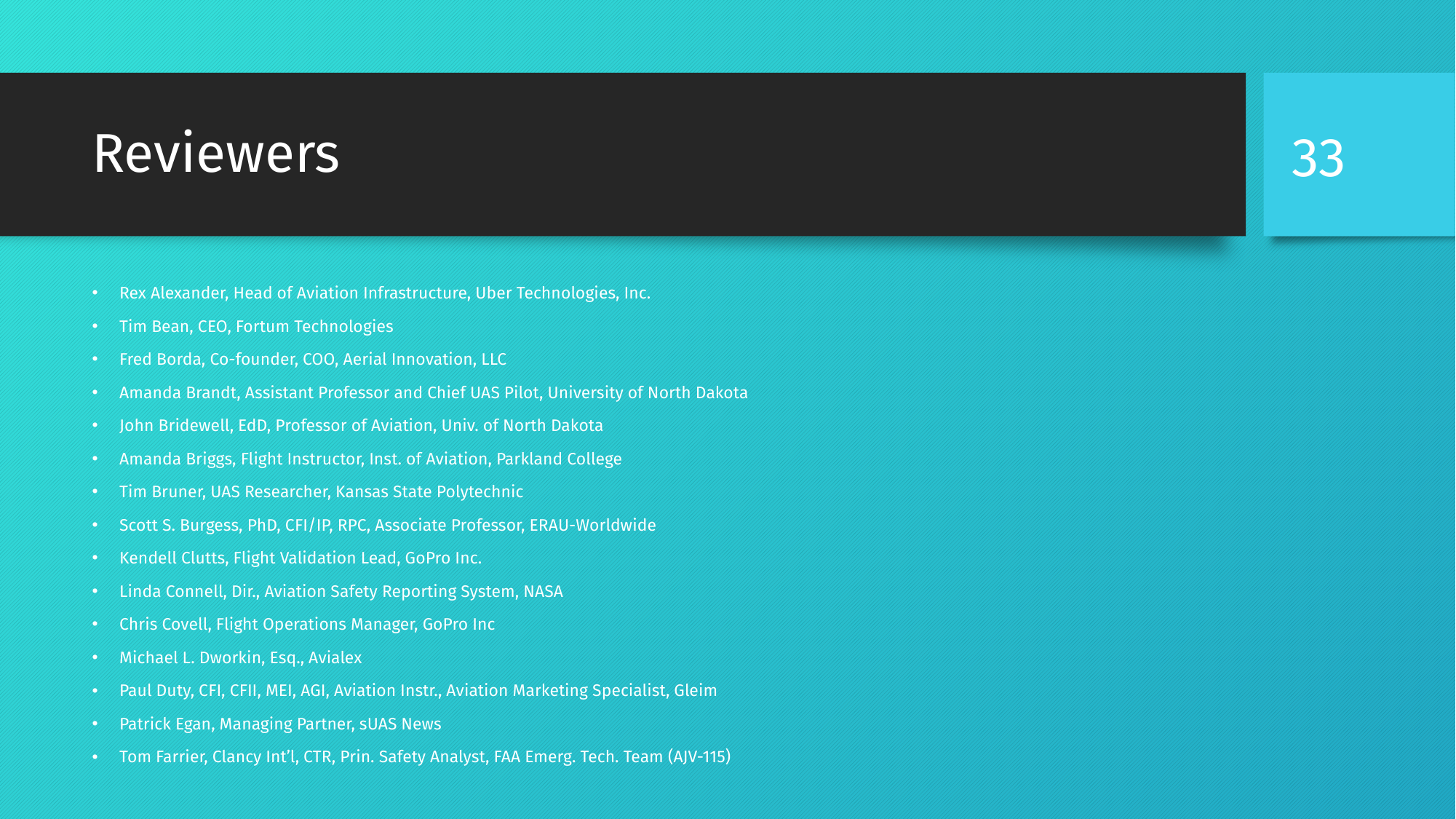

33
# Reviewers
Rex Alexander, Head of Aviation Infrastructure, Uber Technologies, Inc.
Tim Bean, CEO, Fortum Technologies
Fred Borda, Co-founder, COO, Aerial Innovation, LLC
Amanda Brandt, Assistant Professor and Chief UAS Pilot, University of North Dakota
John Bridewell, EdD, Professor of Aviation, Univ. of North Dakota
Amanda Briggs, Flight Instructor, Inst. of Aviation, Parkland College
Tim Bruner, UAS Researcher, Kansas State Polytechnic
Scott S. Burgess, PhD, CFI/IP, RPC, Associate Professor, ERAU-Worldwide
Kendell Clutts, Flight Validation Lead, GoPro Inc.
Linda Connell, Dir., Aviation Safety Reporting System, NASA
Chris Covell, Flight Operations Manager, GoPro Inc
Michael L. Dworkin, Esq., Avialex
Paul Duty, CFI, CFII, MEI, AGI, Aviation Instr., Aviation Marketing Specialist, Gleim
Patrick Egan, Managing Partner, sUAS News
Tom Farrier, Clancy Int’l, CTR, Prin. Safety Analyst, FAA Emerg. Tech. Team (AJV-115)